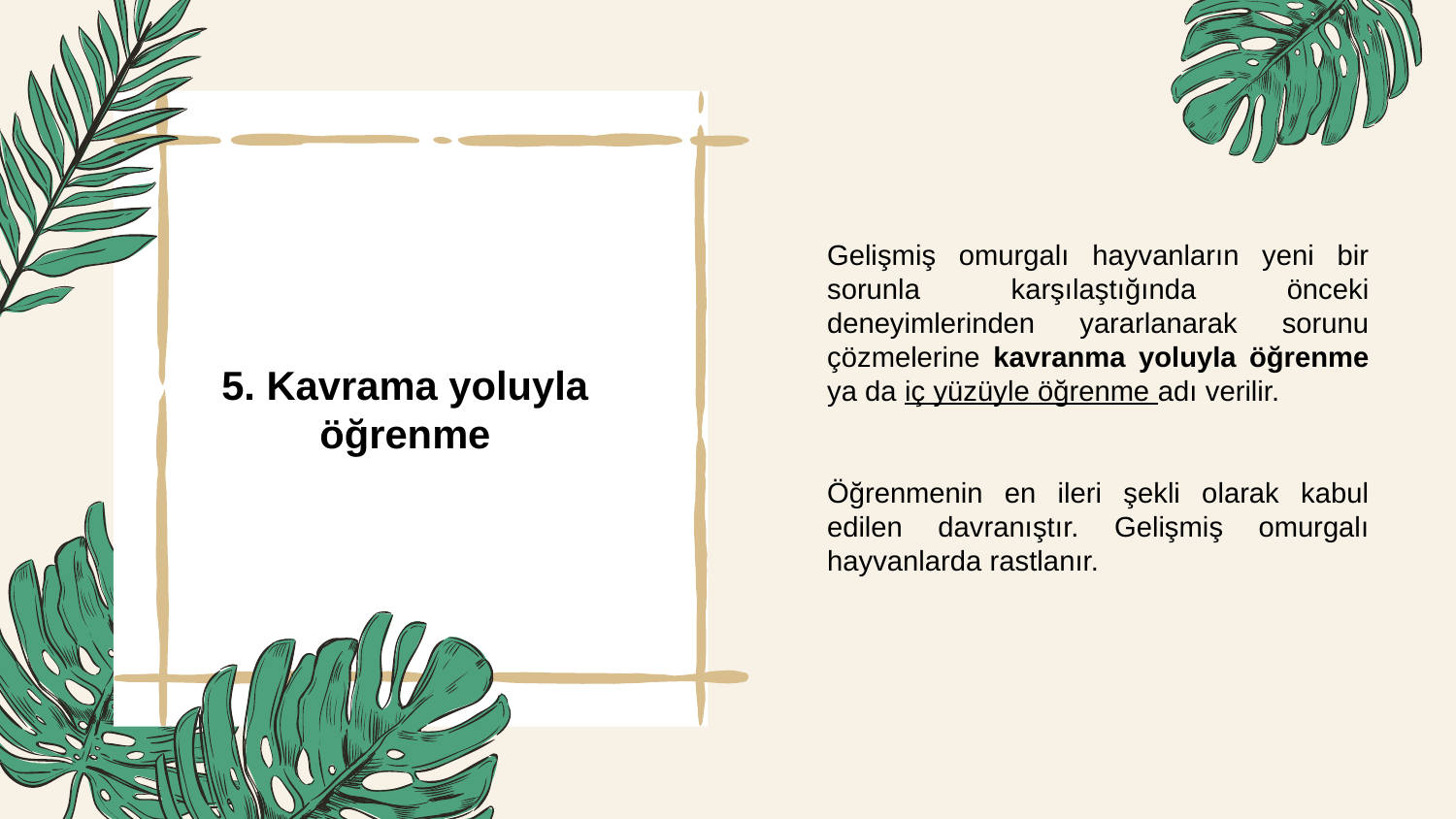

5. Kavrama yoluyla
öğrenme

Gelişmiş omurgalı hayvanların yeni bir sorunla karşılaştığında önceki deneyimlerinden yararlanarak sorunu çözmelerine kavranma yoluyla öğrenme ya da iç yüzüyle öğrenme adı verilir.

Öğrenmenin en ileri şekli olarak kabul edilen davranıştır. Gelişmiş omurgalı hayvanlarda rastlanır.